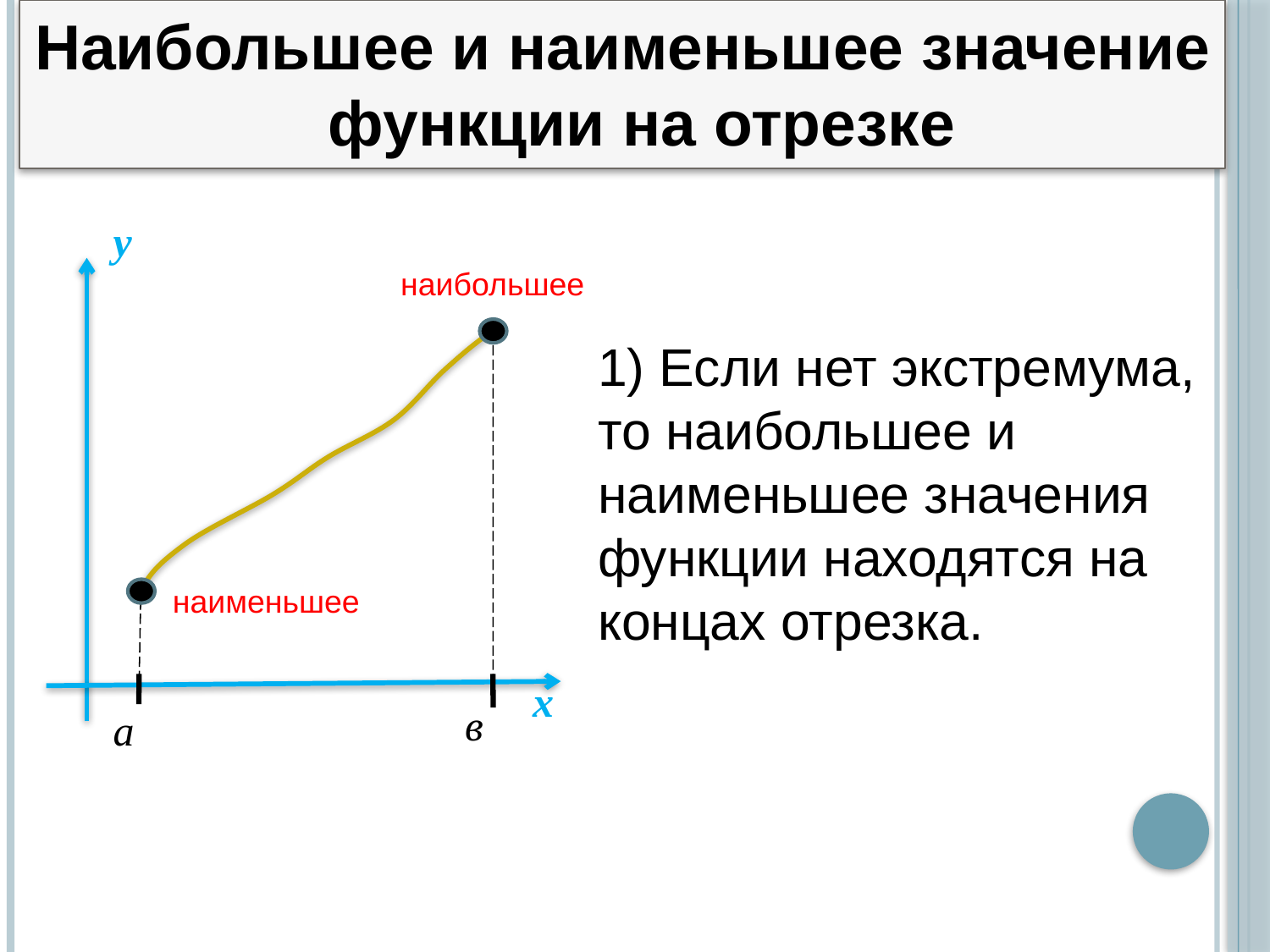

Наибольшее и наименьшее значение функции на отрезке
у
наибольшее

наименьшее

х

в
а
1) Если нет экстремума, то наибольшее и наименьшее значения функции находятся на концах отрезка.